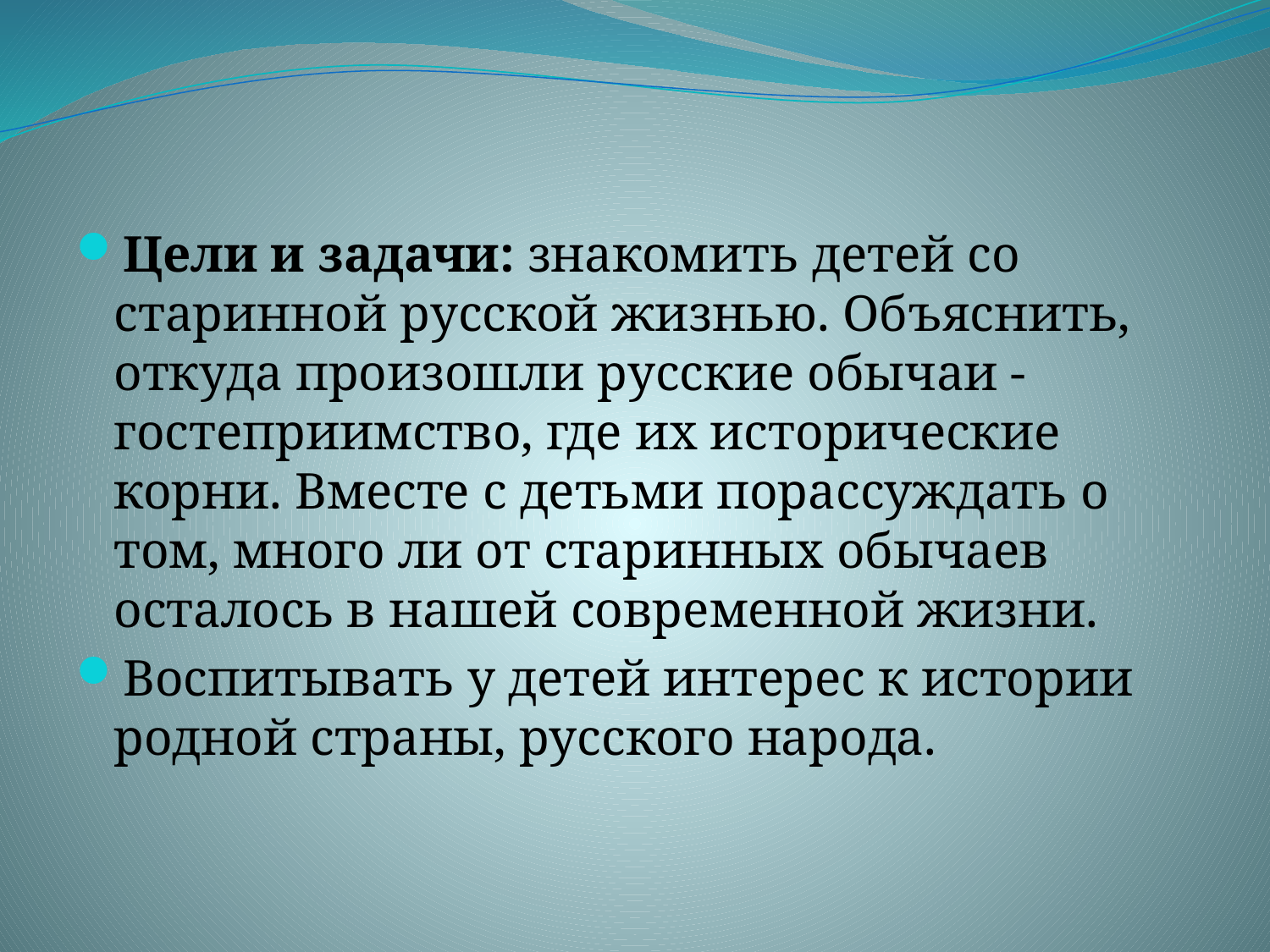

#
Цели и задачи: знакомить детей со старинной русской жизнью. Объяснить, откуда произошли русские обычаи - гостеприимство, где их исторические корни. Вместе с детьми порассуждать о том, много ли от старинных обычаев осталось в нашей современной жизни.
Воспитывать у детей интерес к истории родной страны, русского народа.